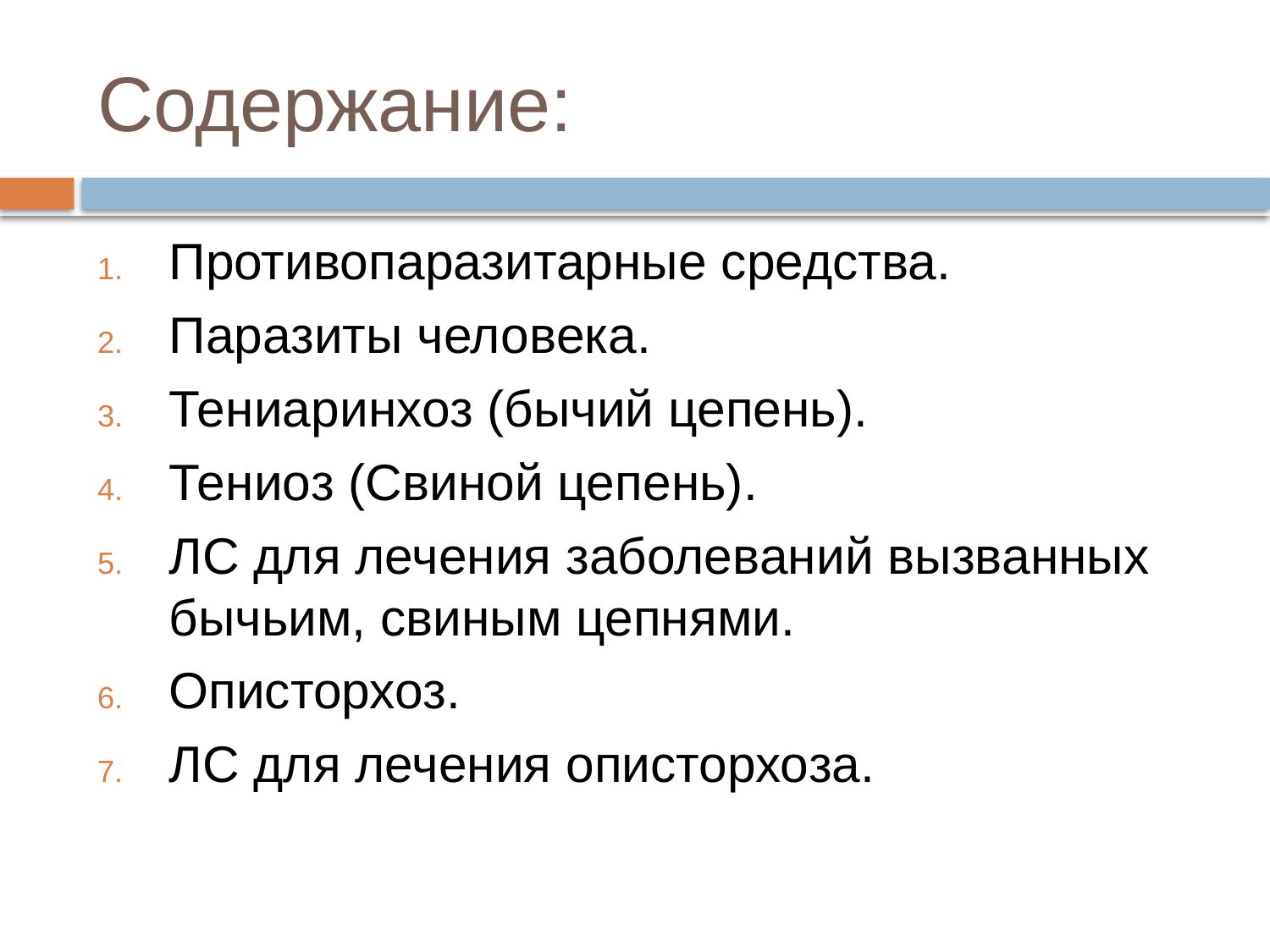

# Содержание:
Противопаразитарные средства.
Паразиты человека.
Тениаринхоз (бычий цепень).
Тениоз (Свиной цепень).
ЛС для лечения заболеваний вызванных бычьим, свиным цепнями.
Описторхоз.
ЛС для лечения описторхоза.